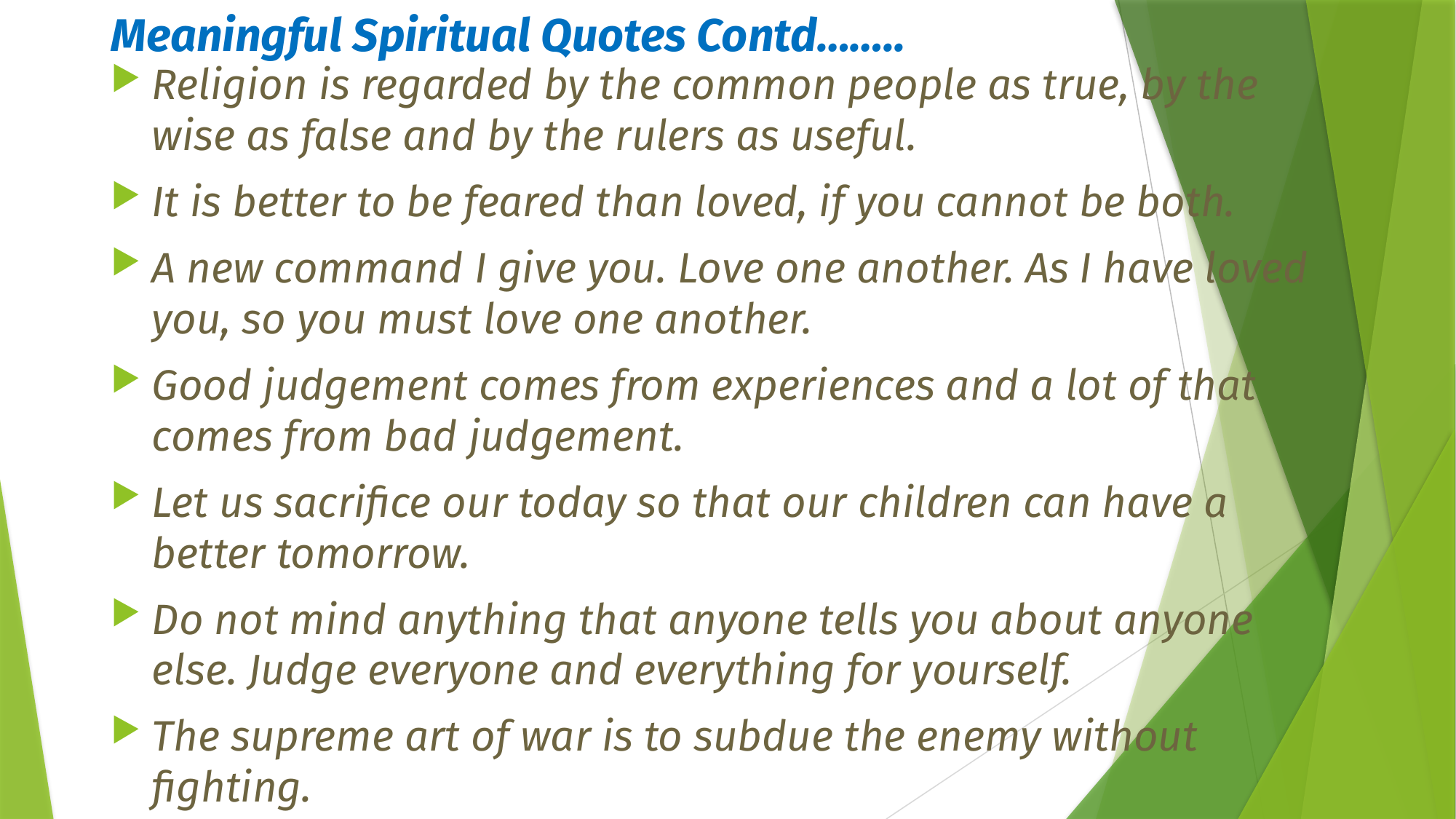

# Meaningful Spiritual Quotes Contd……..
Religion is regarded by the common people as true, by the wise as false and by the rulers as useful.
It is better to be feared than loved, if you cannot be both.
A new command I give you. Love one another. As I have loved you, so you must love one another.
Good judgement comes from experiences and a lot of that comes from bad judgement.
Let us sacrifice our today so that our children can have a better tomorrow.
Do not mind anything that anyone tells you about anyone else. Judge everyone and everything for yourself.
The supreme art of war is to subdue the enemy without fighting.